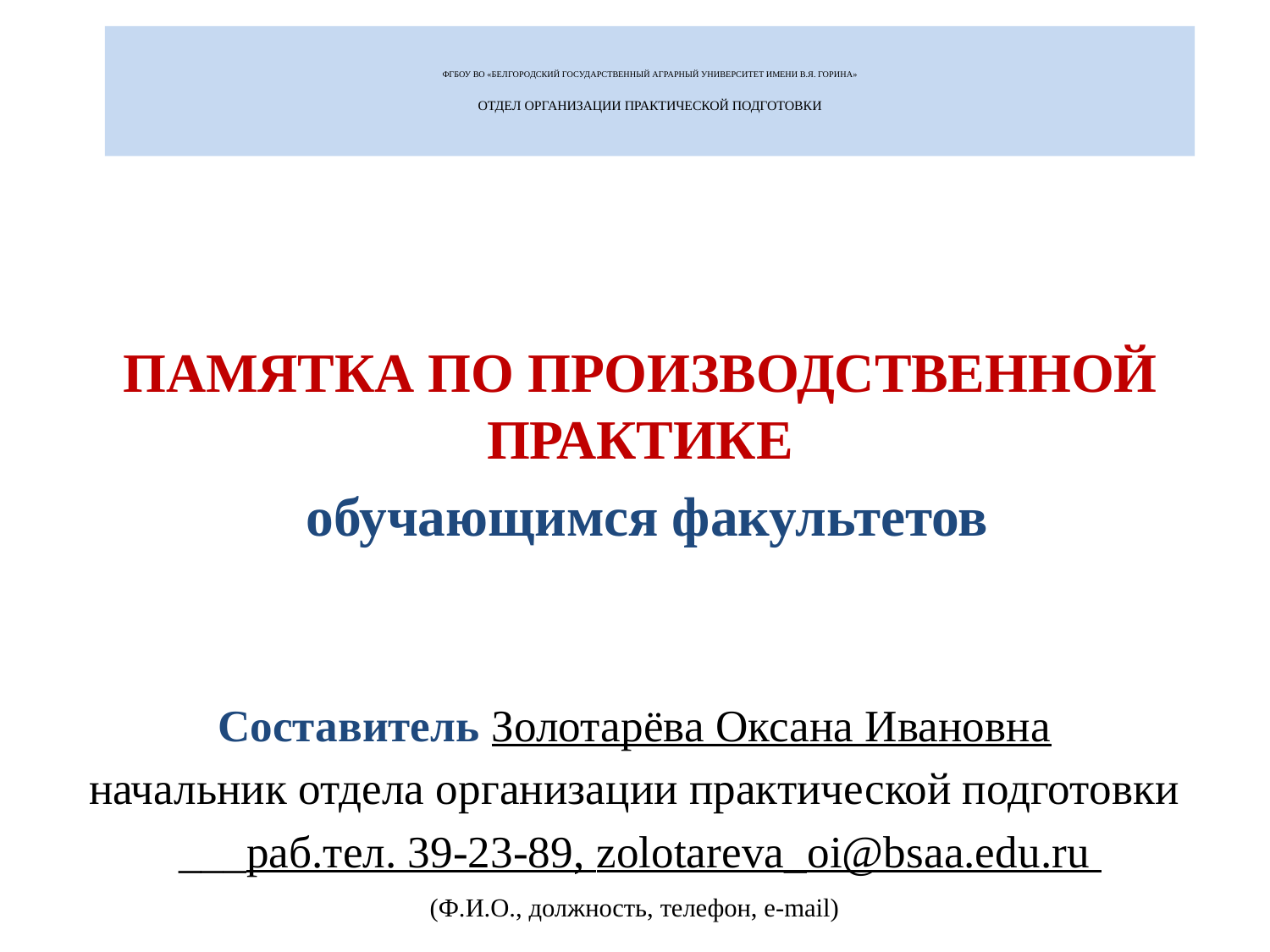

# ФГБОУ ВО «БЕЛГОРОДСКИЙ ГОСУДАРСТВЕННЫЙ АГРАРНЫЙ УНИВЕРСИТЕТ ИМЕНИ В.Я. ГОРИНА»   ОТДЕЛ ОРГАНИЗАЦИИ ПРАКТИЧЕСКОЙ ПОДГОТОВКИ

ПАМЯТКА ПО ПРОИЗВОДСТВЕННОЙ ПРАКТИКЕ
 обучающимся факультетов

Составитель Золотарёва Оксана Ивановна
начальник отдела организации практической подготовки
___раб.тел. 39-23-89, zolotareva_oi@bsaa.edu.ru
(Ф.И.О., должность, телефон, e-mail)